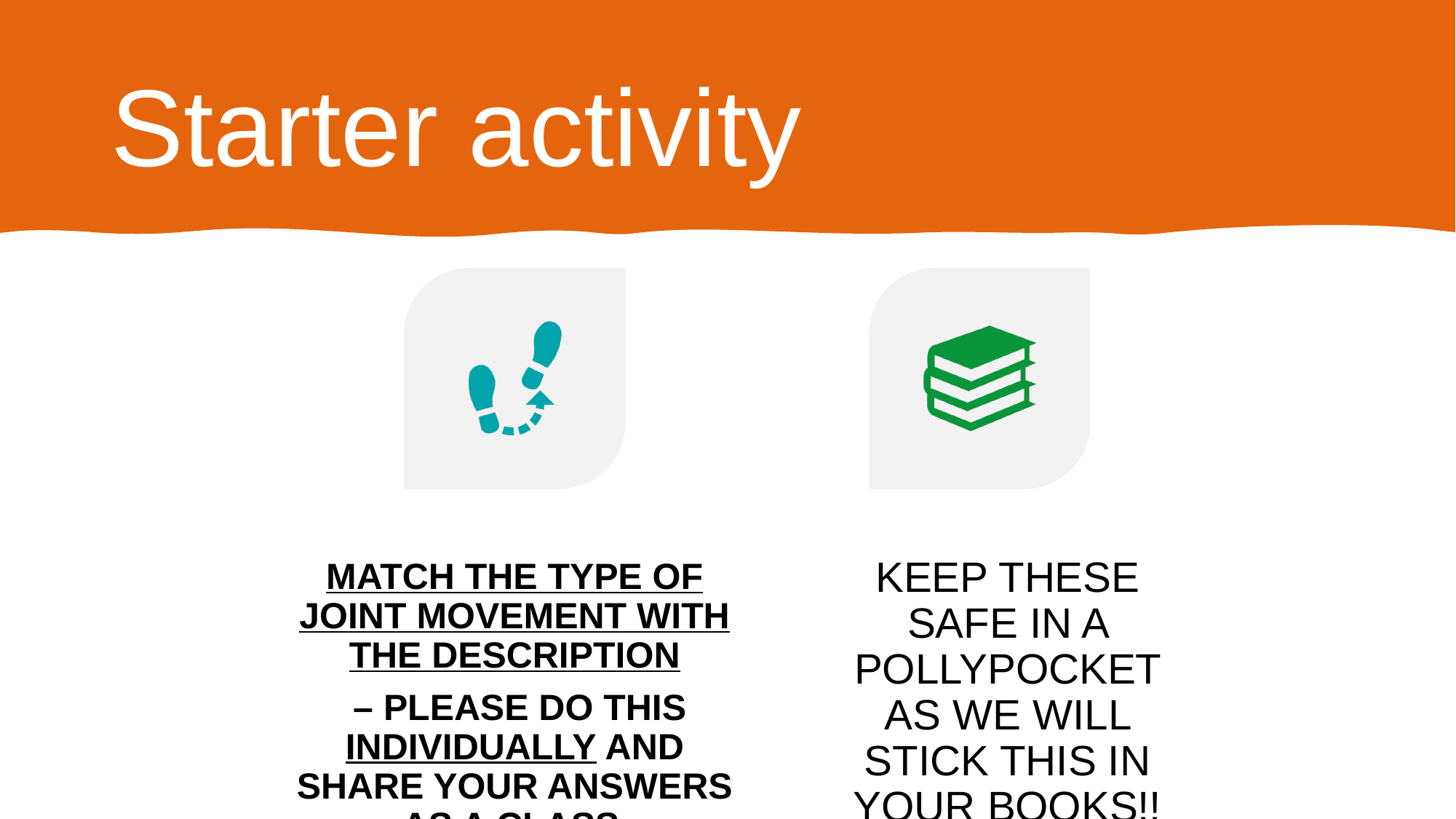

# Starter activity
Match the type of joint movement with the description
 – please do this individually and share your answers as a class.
Keep these safe in a pollypocket as we will stick this in your books!!